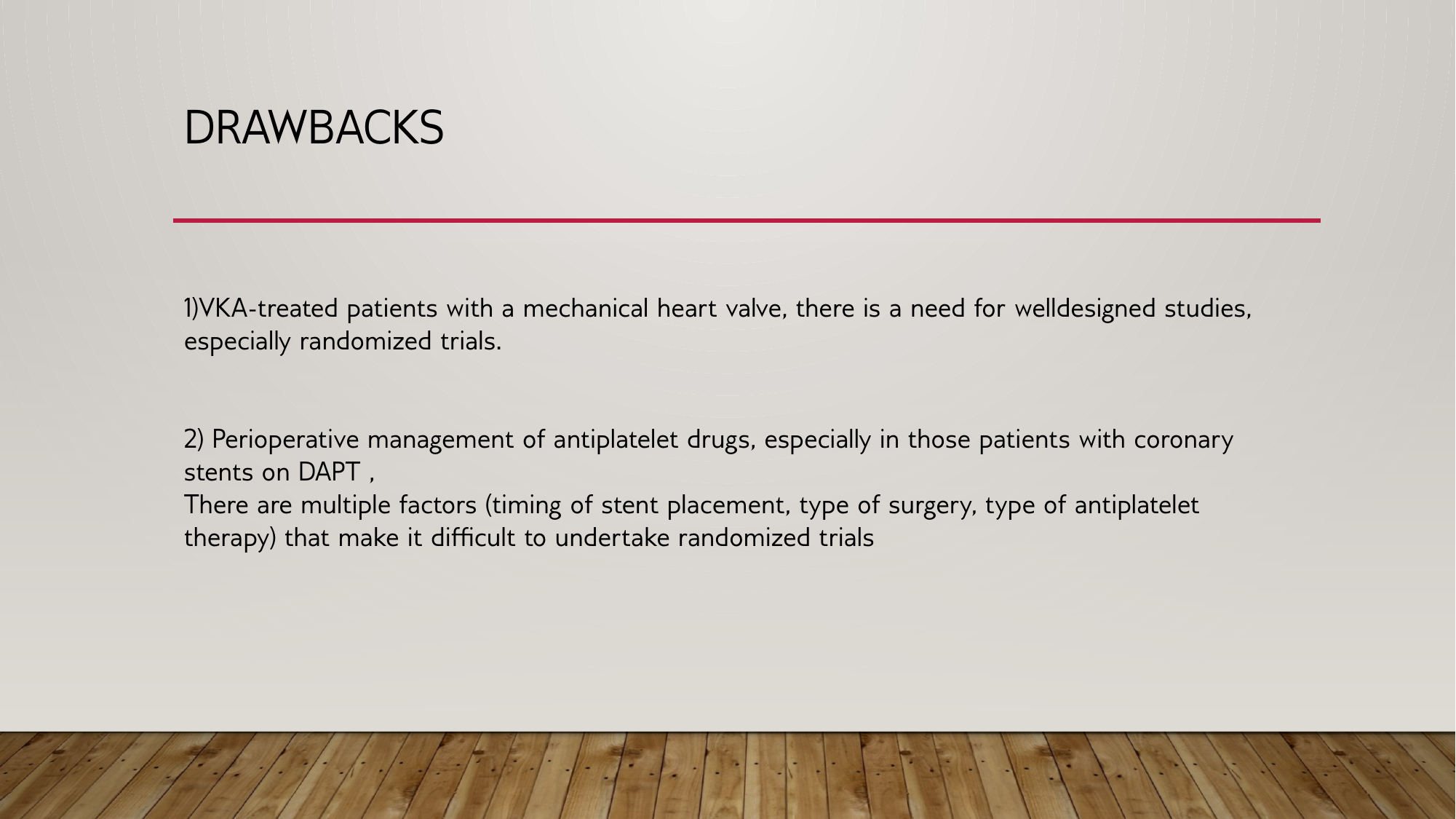

# drawbacks
1)VKA-treated patients with a mechanical heart valve, there is a need for welldesigned studies, especially randomized trials.

2) Perioperative management of antiplatelet drugs, especially in those patients with coronary stents on DAPT ,
There are multiple factors (timing of stent placement, type of surgery, type of antiplatelet therapy) that make it difficult to undertake randomized trials